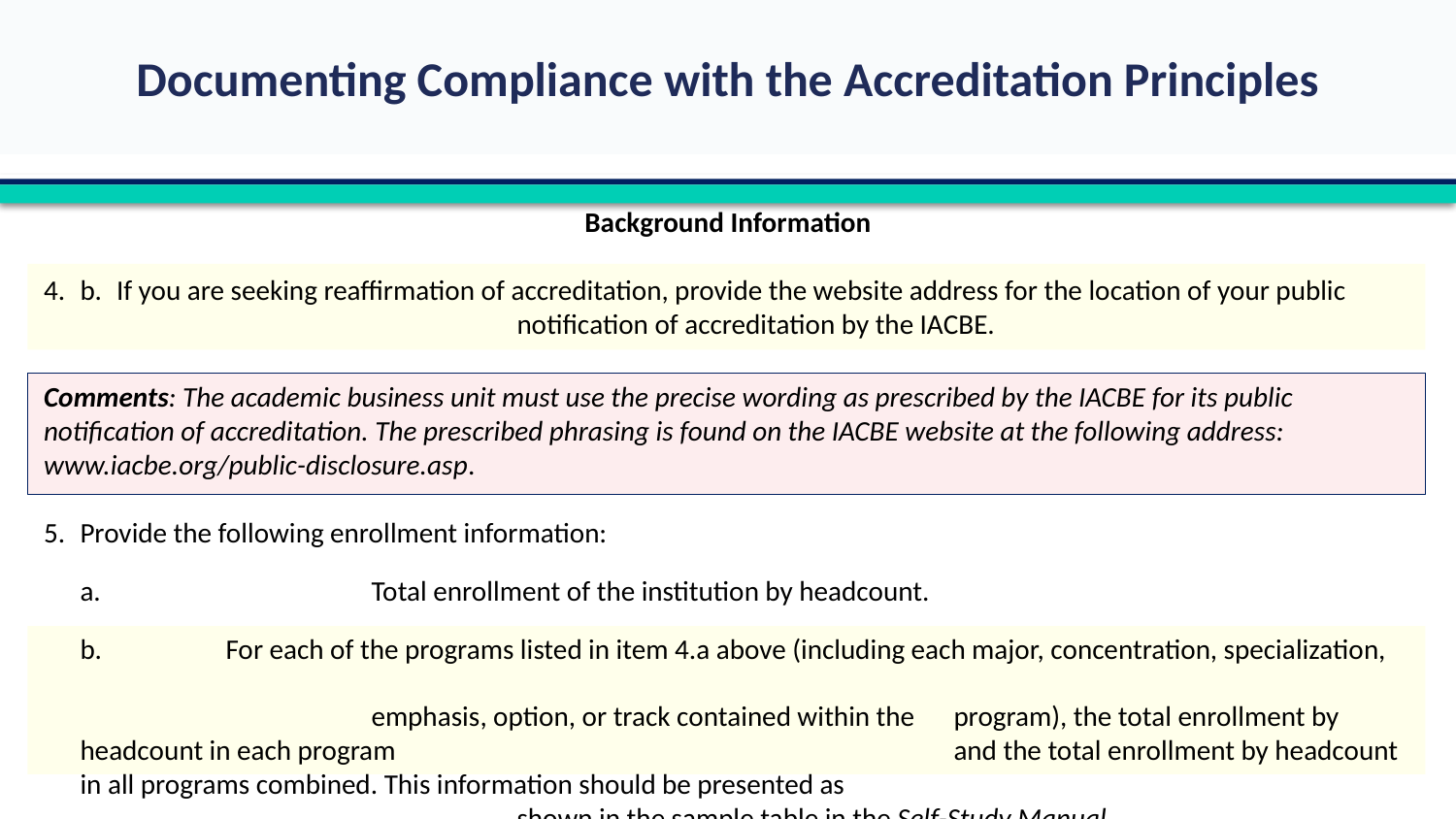

Background Information

b.	If you are seeking reaffirmation of accreditation, provide the website address for the location of your public 						notification of accreditation by the IACBE.

Comments: The academic business unit must use the precise wording as prescribed by the IACBE for its public notification of accreditation. The prescribed phrasing is found on the IACBE website at the following address: www.iacbe.org/public-disclosure.asp.

Provide the following enrollment information:
	a.		Total enrollment of the institution by headcount.
	b.	For each of the programs listed in item 4.a above (including each major, concentration, specialization, 											emphasis, option, or track contained within the 	program), the total enrollment by headcount in each program 				and the total enrollment by headcount in all programs combined. This information should be presented as 							shown in the sample table in the Self-Study Manual.